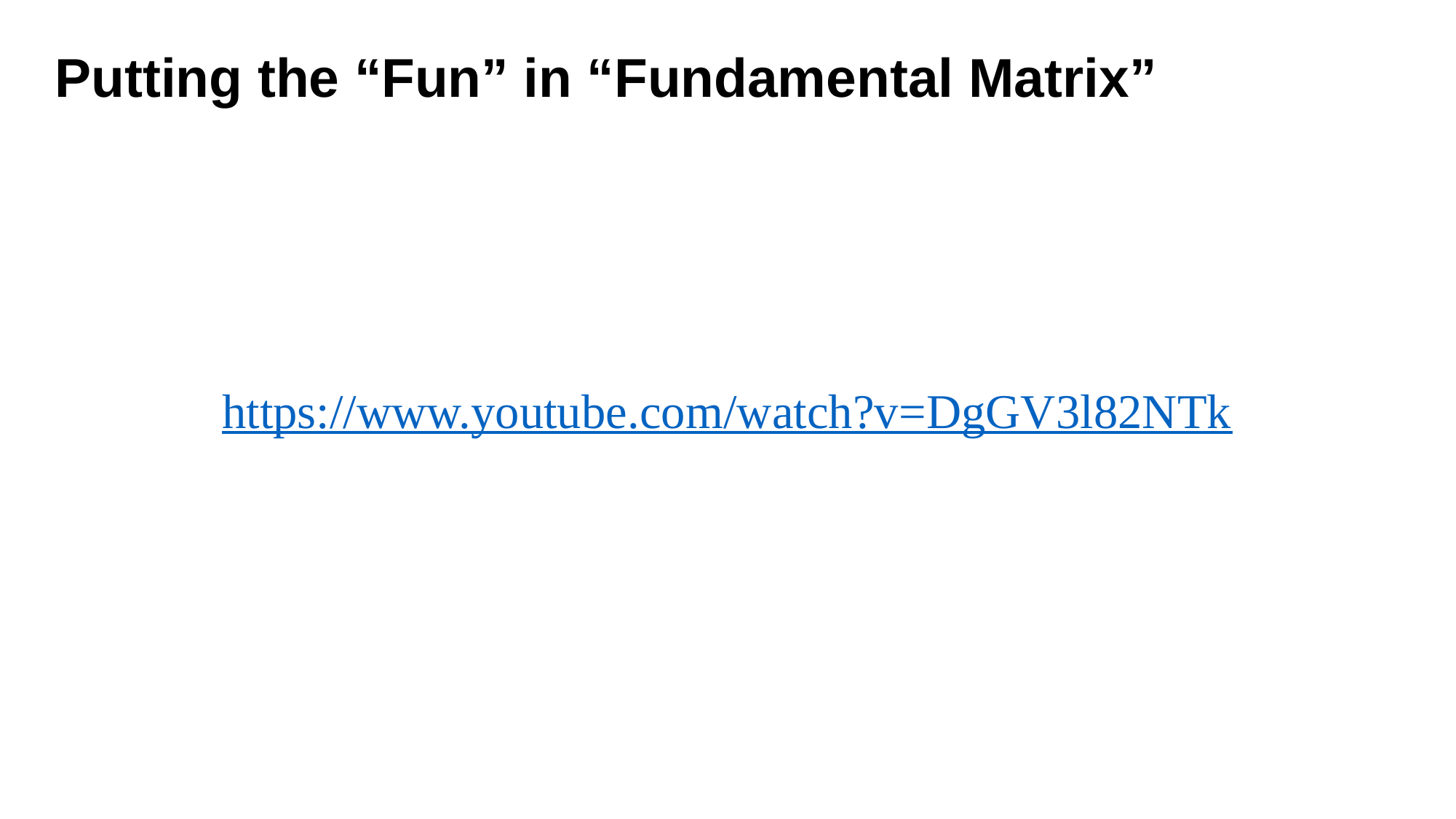

# Putting the “Fun” in “Fundamental Matrix”
https://www.youtube.com/watch?v=DgGV3l82NTk